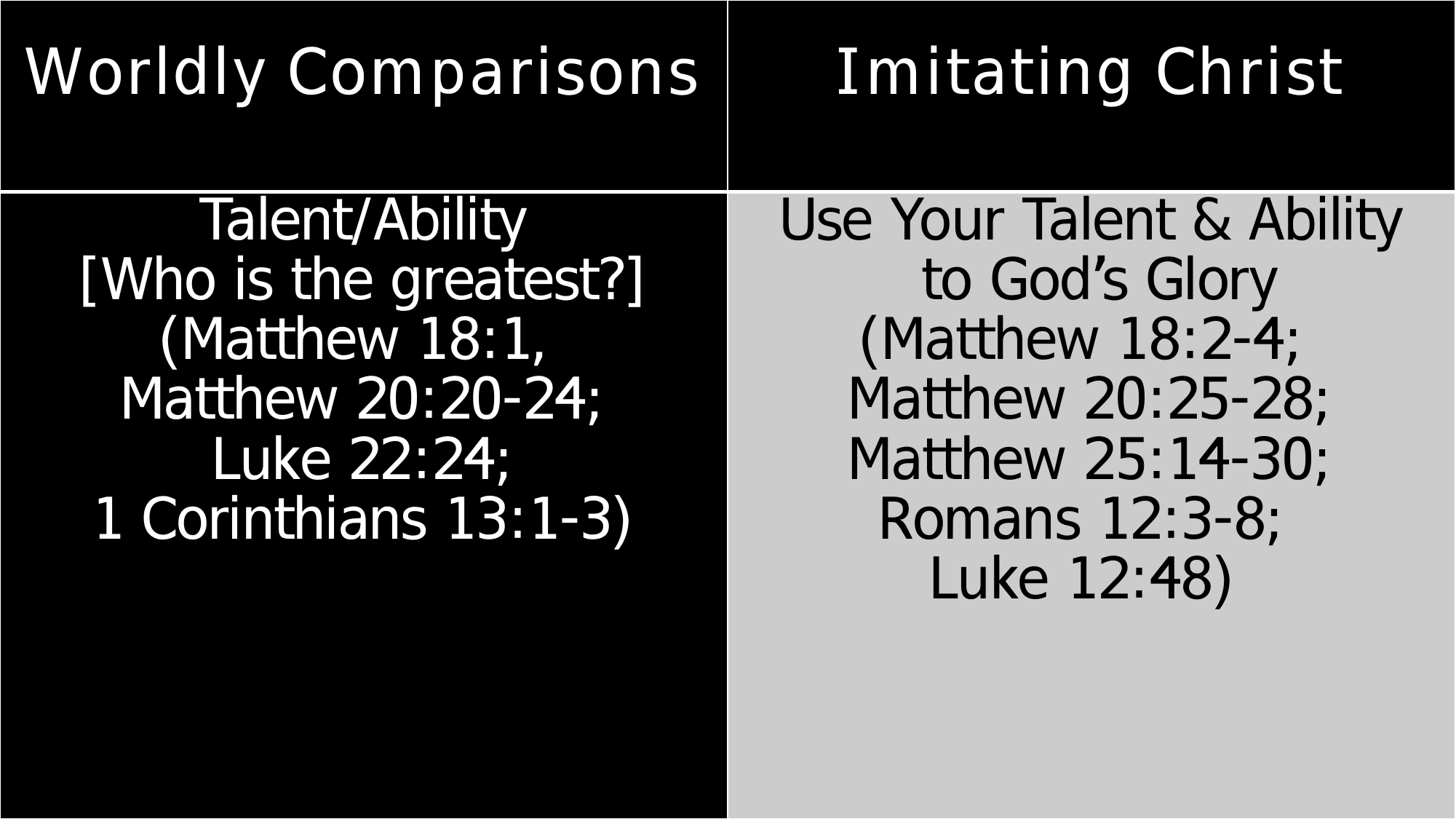

Meek & Quiet Spirit
(Mt. 11:29; 1 Pet. 3:3-6; Pr. 31:30)

| Worldly Comparisons | Imitating Christ |
| --- | --- |
| Talent/Ability [Who is the greatest?] (Matthew 18:1, Matthew 20:20-24; Luke 22:24; 1 Corinthians 13:1-3) | Use Your Talent & Ability to God’s Glory (Matthew 18:2-4; Matthew 20:25-28; Matthew 25:14-30; Romans 12:3-8; Luke 12:48) |